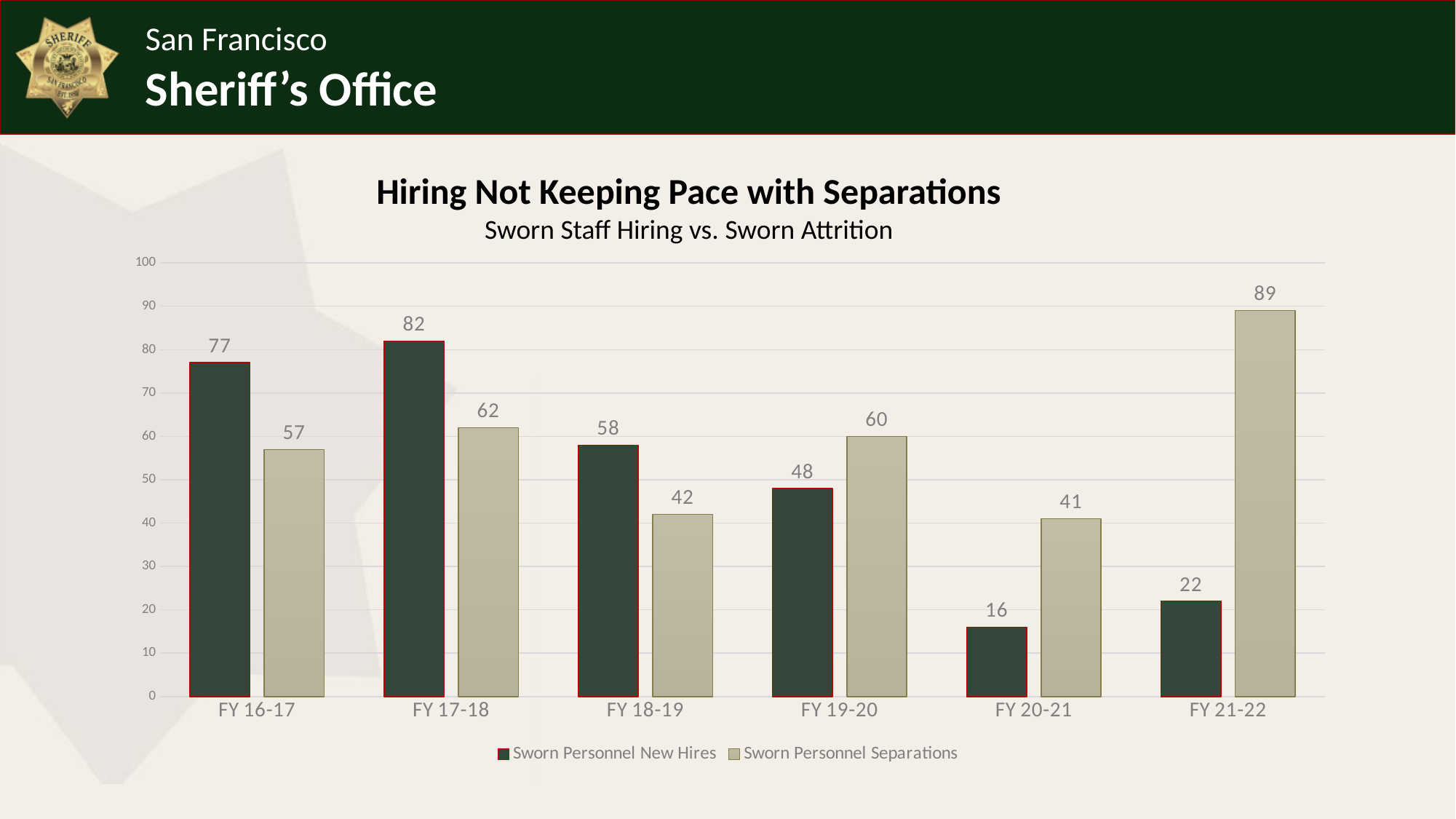

Hiring Not Keeping Pace with Separations
Sworn Staff Hiring vs. Sworn Attrition

### Chart

| Category | Sworn Personnel New Hires | Sworn Personnel Separations  |
|---|---|---|
| FY 16-17 | 77.0 | 57.0 |
| FY 17-18 | 82.0 | 62.0 |
| FY 18-19 | 58.0 | 42.0 |
| FY 19-20 | 48.0 | 60.0 |
| FY 20-21 | 16.0 | 41.0 |
| FY 21-22 | 22.0 | 89.0 |